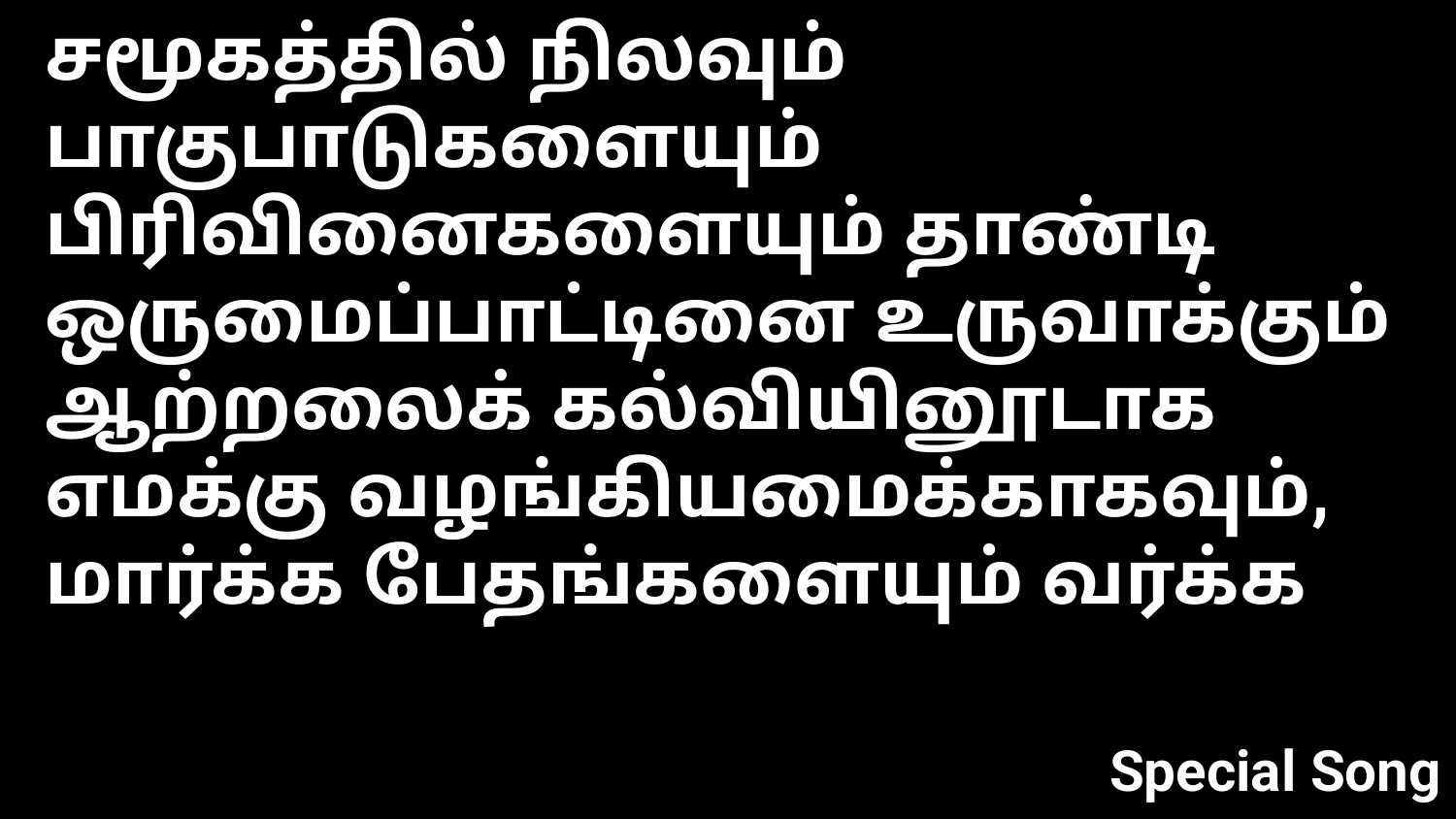

சமூகத்தில் நிலவும் பாகுபாடுகளையும் பிரிவினைகளையும் தாண்டி ஒருமைப்பாட்டினை உருவாக்கும் ஆற்றலைக் கல்வியினூடாக எமக்கு வழங்கியமைக்காகவும், மார்க்க பேதங்களையும் வர்க்க

Special Song